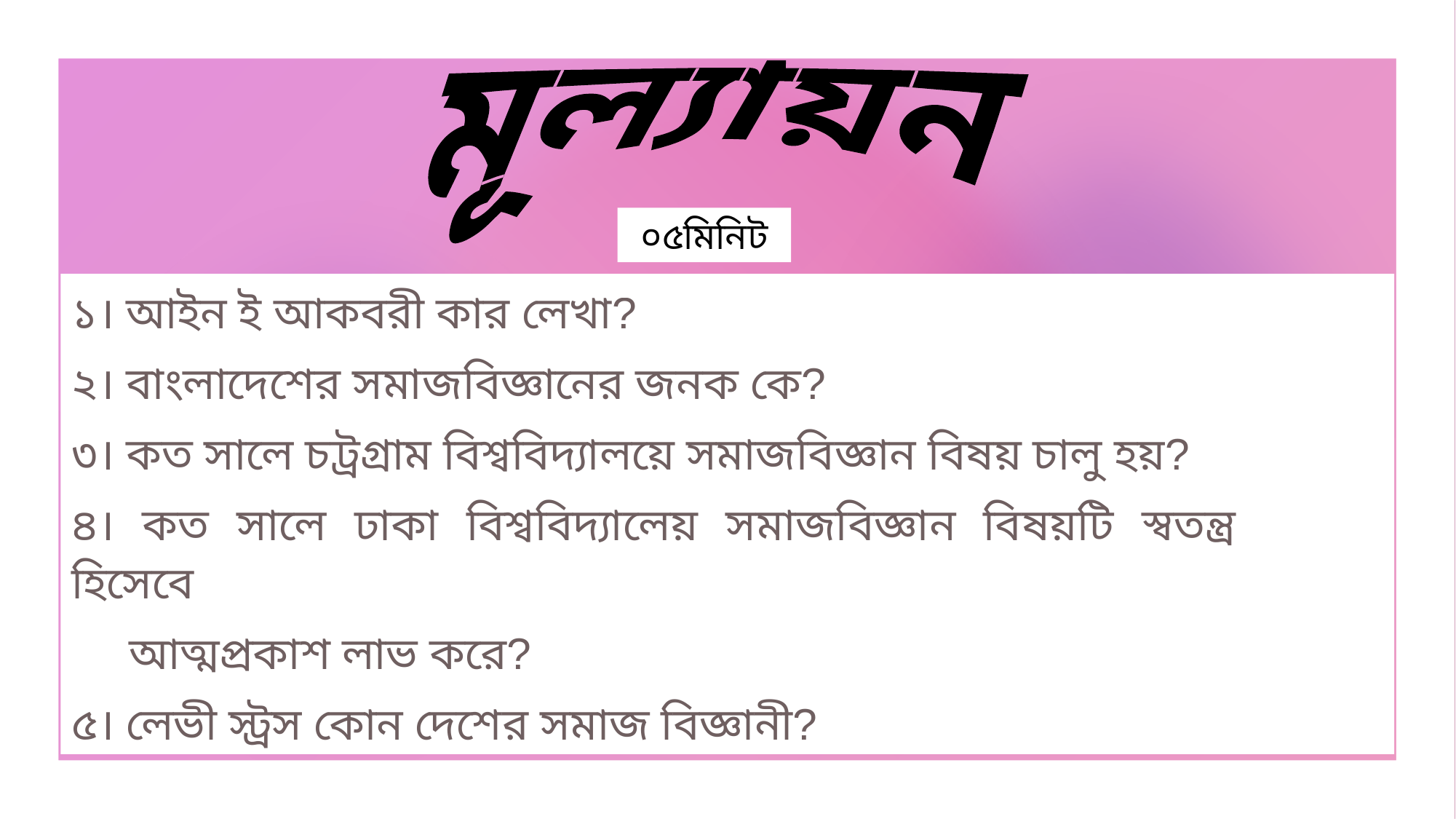

মূল্যায়ন

০৫মিনিট
১। আইন ই আকবরী কার লেখা?
২। বাংলাদেশের সমাজবিজ্ঞানের জনক কে?
৩। কত সালে চট্রগ্রাম বিশ্ববিদ্যালয়ে সমাজবিজ্ঞান বিষয় চালু হয়?
৪। কত সালে ঢাকা বিশ্ববিদ্যালেয় সমাজবিজ্ঞান বিষয়টি স্বতন্ত্র বিজ্ঞান হিসেবে
     আত্মপ্রকাশ লাভ করে?
৫। লেভী স্ট্রস কোন দেশের সমাজ বিজ্ঞানী?